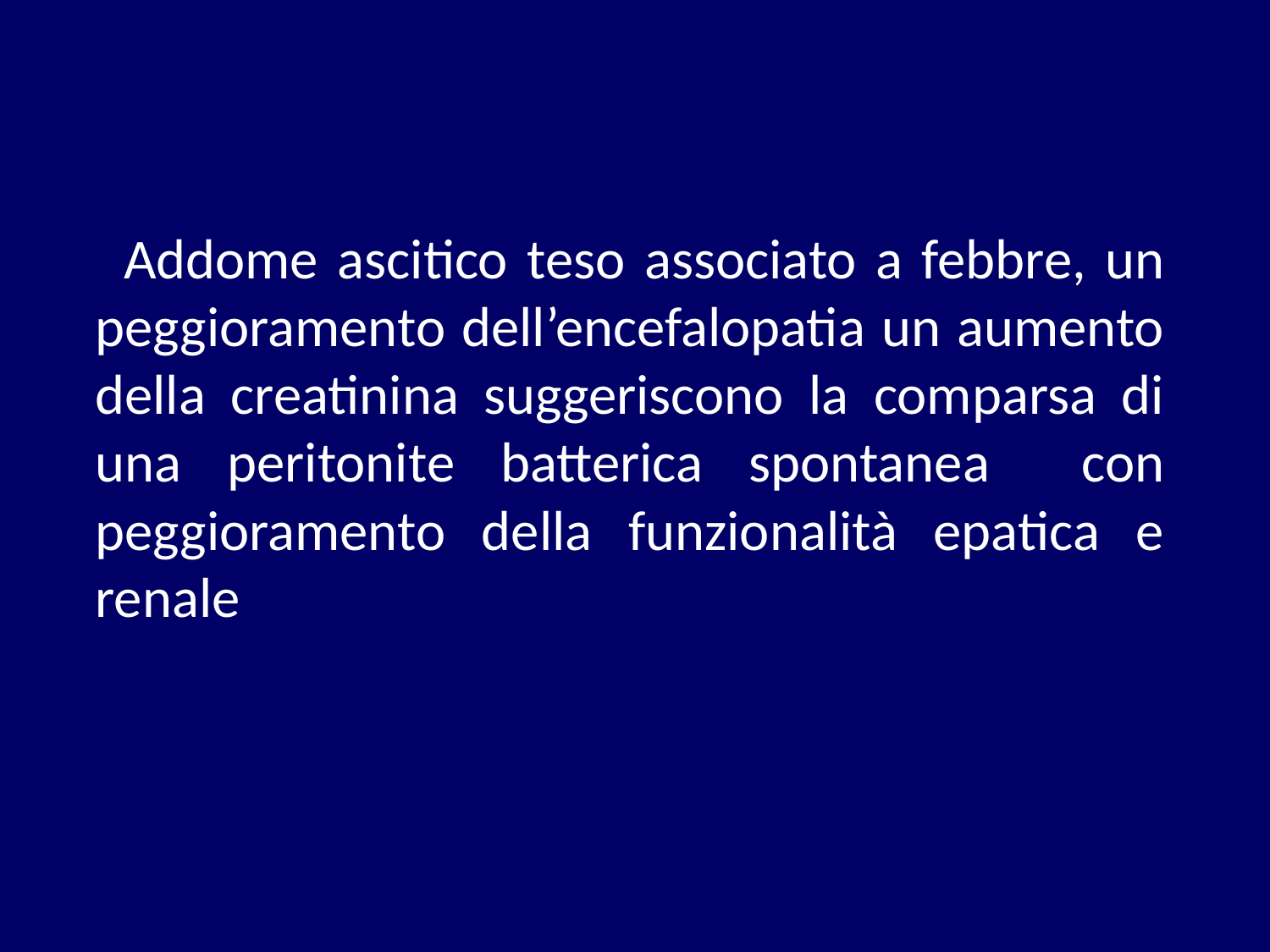

#
    Addome ascitico teso associato a febbre, un peggioramento dell’encefalopatia un aumento della creatinina suggeriscono la comparsa di una peritonite batterica spontanea  con peggioramento della funzionalità epatica e renale